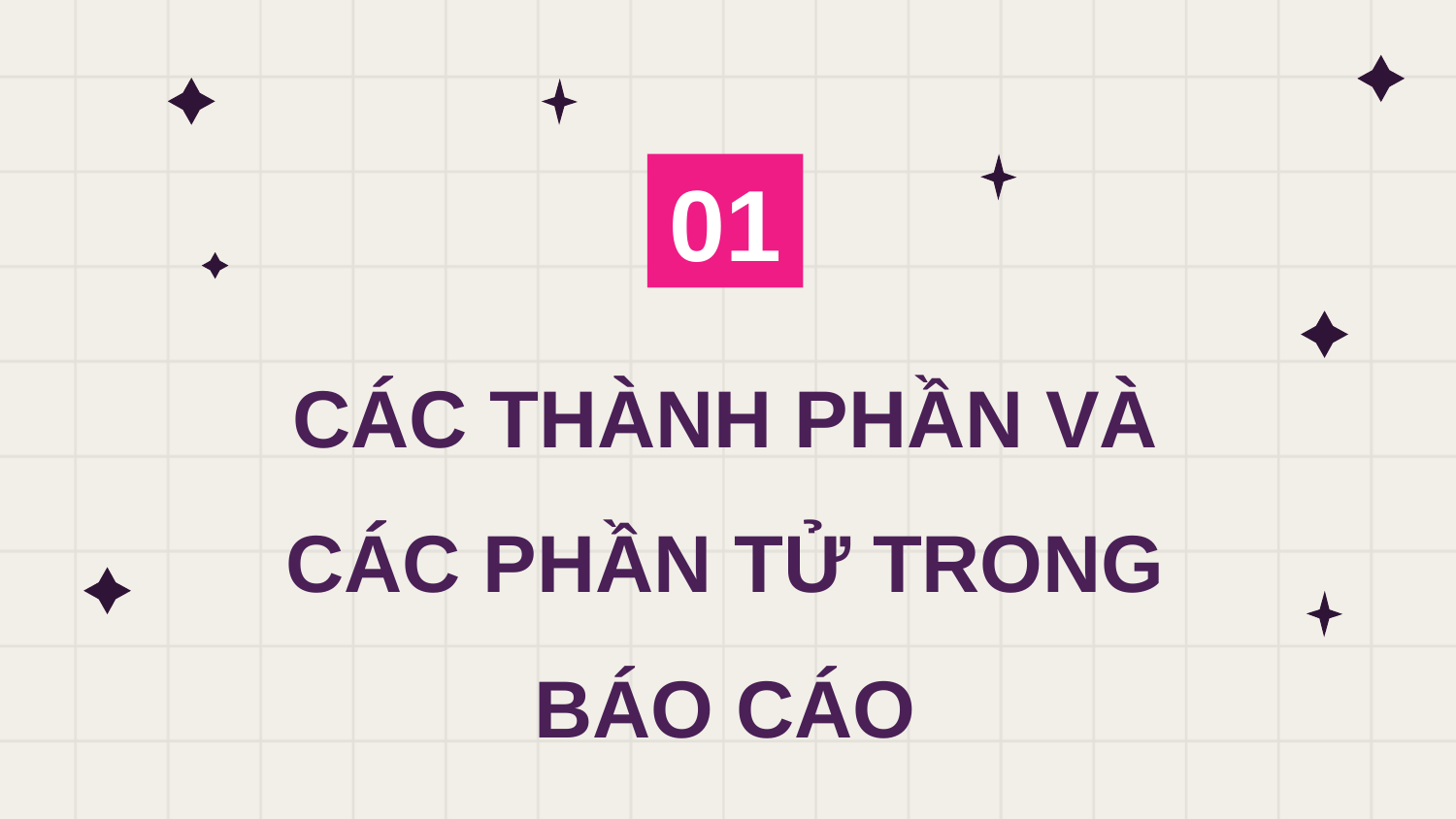

01

CÁC THÀNH PHẦN VÀ CÁC PHẦN TỬ TRONG BÁO CÁO